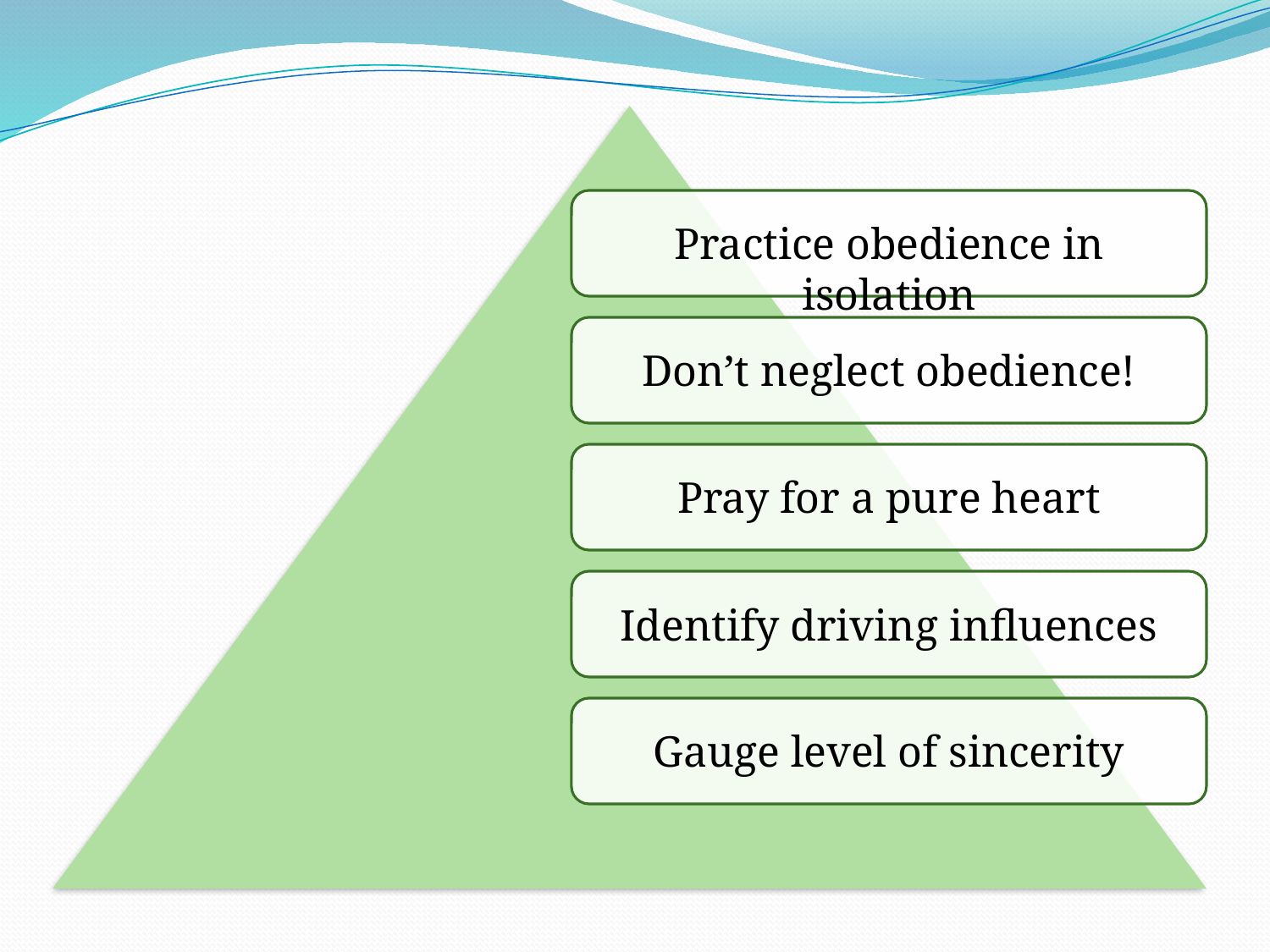

Practice obedience in isolation

Don’t neglect obedience!

Pray for a pure heart

Identify driving influences

Gauge level of sincerity